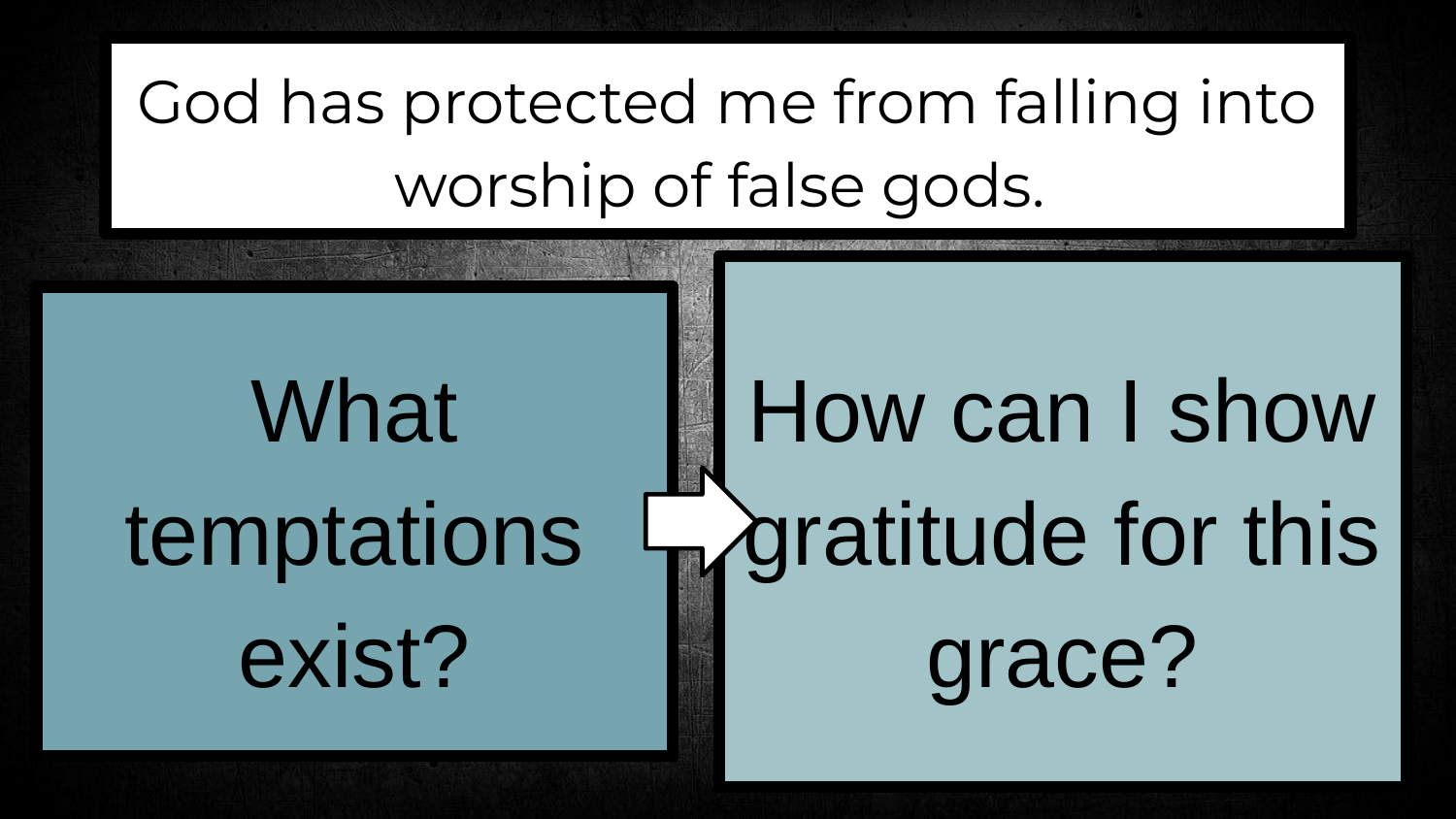

God has protected me from falling into worship of false gods.
#
How can I show gratitude for this grace?
What temptations exist?